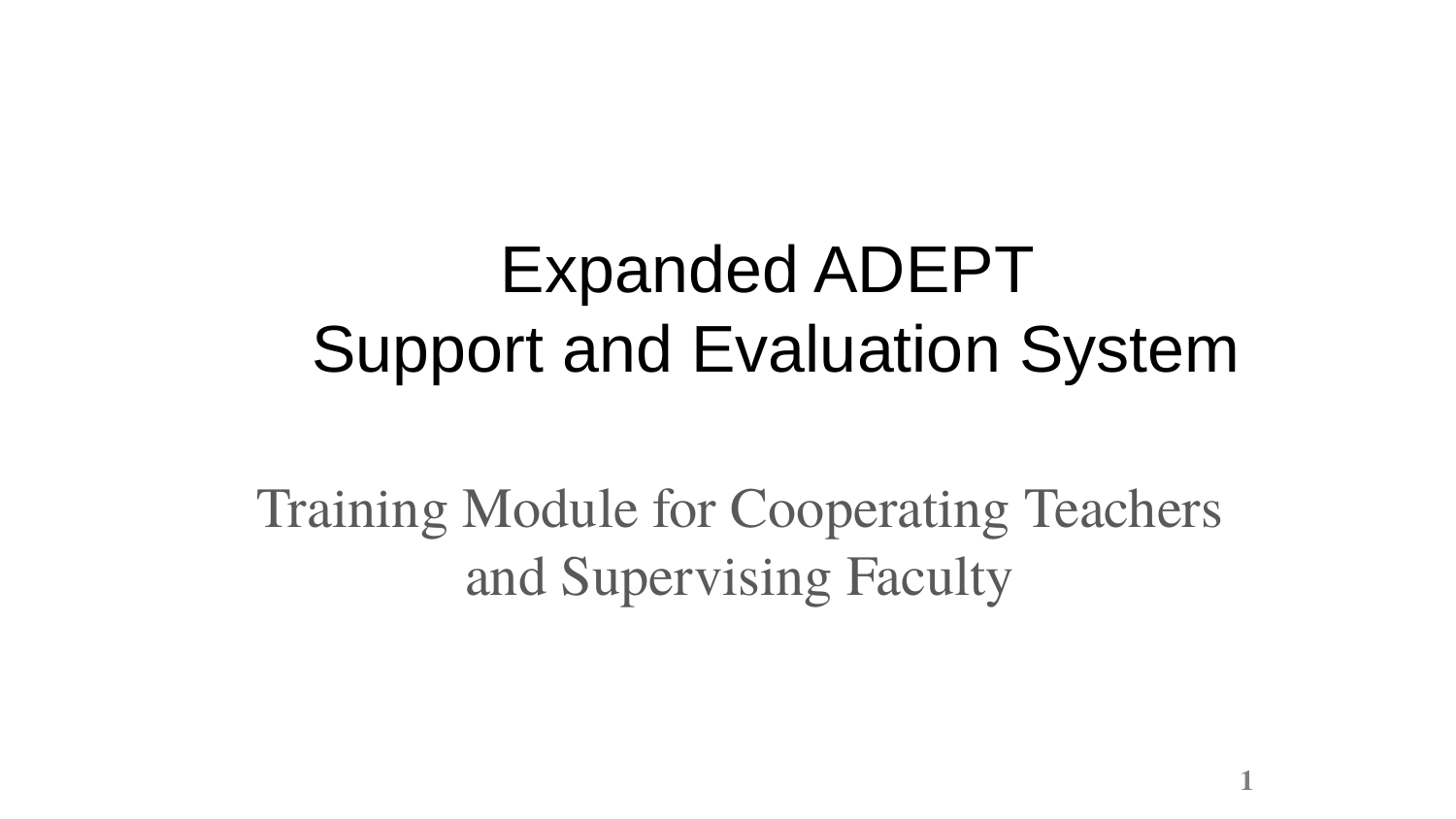

# Expanded ADEPT Support and Evaluation System
Training Module for Cooperating Teachers and Supervising Faculty
1